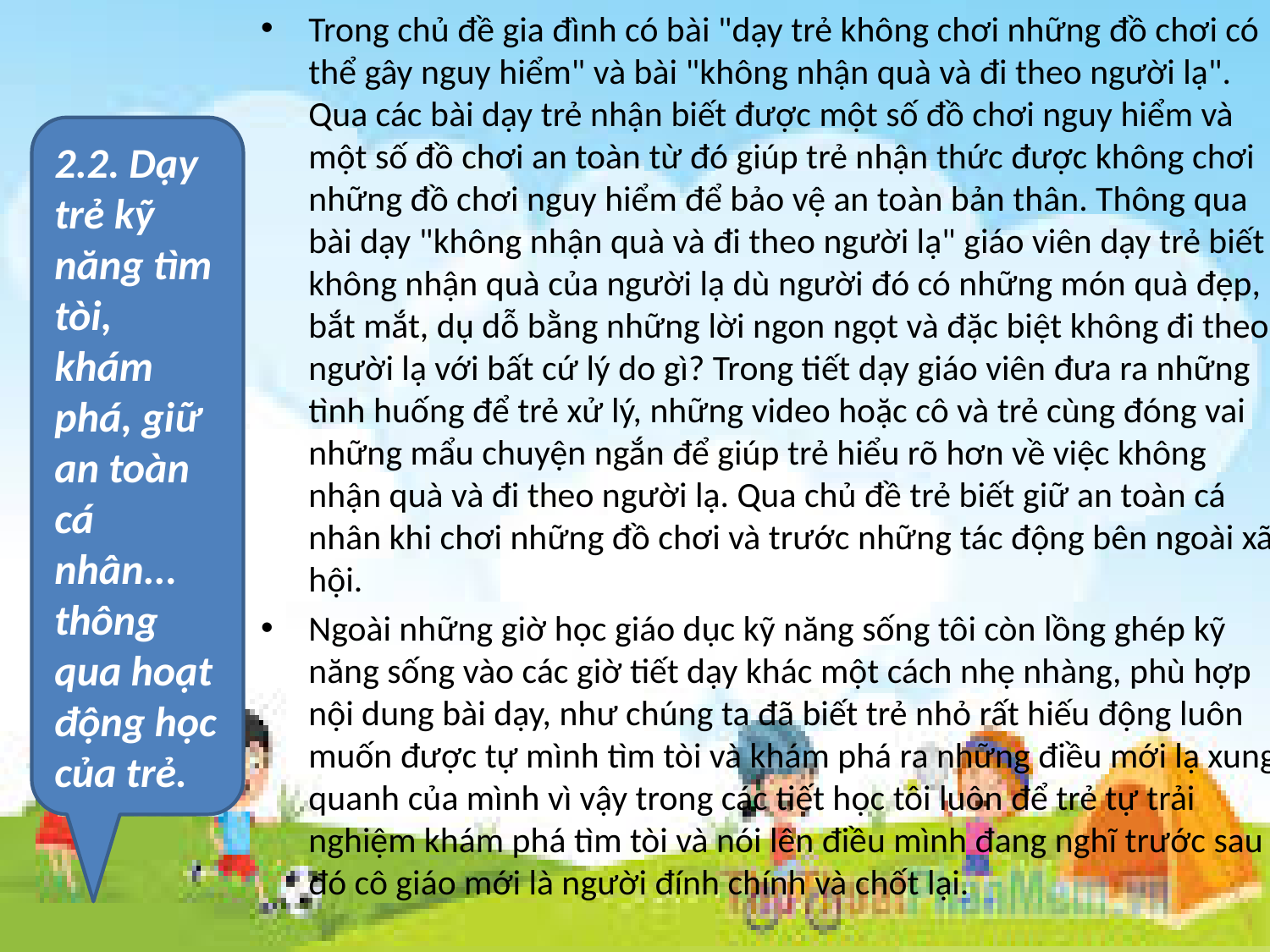

Trong chủ đề gia đình có bài "dạy trẻ không chơi những đồ chơi có thể gây nguy hiểm" và bài "không nhận quà và đi theo người lạ". Qua các bài dạy trẻ nhận biết được một số đồ chơi nguy hiểm và một số đồ chơi an toàn từ đó giúp trẻ nhận thức được không chơi những đồ chơi nguy hiểm để bảo vệ an toàn bản thân. Thông qua bài dạy "không nhận quà và đi theo người lạ" giáo viên dạy trẻ biết không nhận quà của người lạ dù người đó có những món quà đẹp, bắt mắt, dụ dỗ bằng những lời ngon ngọt và đặc biệt không đi theo người lạ với bất cứ lý do gì? Trong tiết dạy giáo viên đưa ra những tình huống để trẻ xử lý, những video hoặc cô và trẻ cùng đóng vai những mẩu chuyện ngắn để giúp trẻ hiểu rõ hơn về việc không nhận quà và đi theo người lạ. Qua chủ đề trẻ biết giữ an toàn cá nhân khi chơi những đồ chơi và trước những tác động bên ngoài xã hội.
Ngoài những giờ học giáo dục kỹ năng sống tôi còn lồng ghép kỹ năng sống vào các giờ tiết dạy khác một cách nhẹ nhàng, phù hợp nội dung bài dạy, như chúng ta đã biết trẻ nhỏ rất hiếu động luôn muốn được tự mình tìm tòi và khám phá ra những điều mới lạ xung quanh của mình vì vậy trong các tiết học tôi luôn để trẻ tự trải nghiệm khám phá tìm tòi và nói lên điều mình đang nghĩ trước sau đó cô giáo mới là người đính chính và chốt lại.
2.2. Dạy trẻ kỹ năng tìm tòi, khám phá, giữ an toàn cá nhân... thông qua hoạt động học của trẻ.